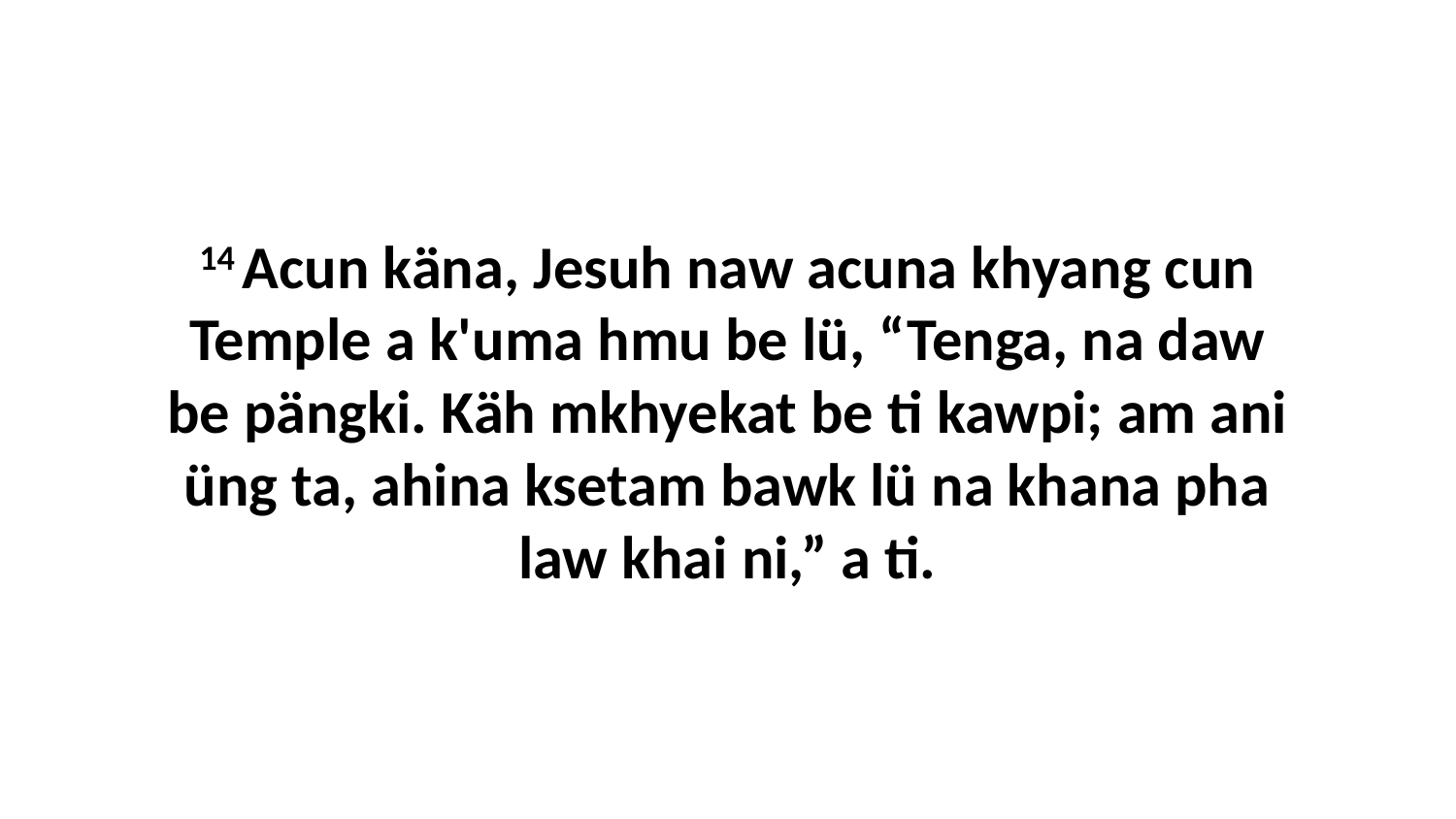

14 Acun käna, Jesuh naw acuna khyang cun Temple a k'uma hmu be lü, “Tenga, na daw be pängki. Käh mkhyekat be ti kawpi; am ani üng ta, ahina ksetam bawk lü na khana pha law khai ni,” a ti.